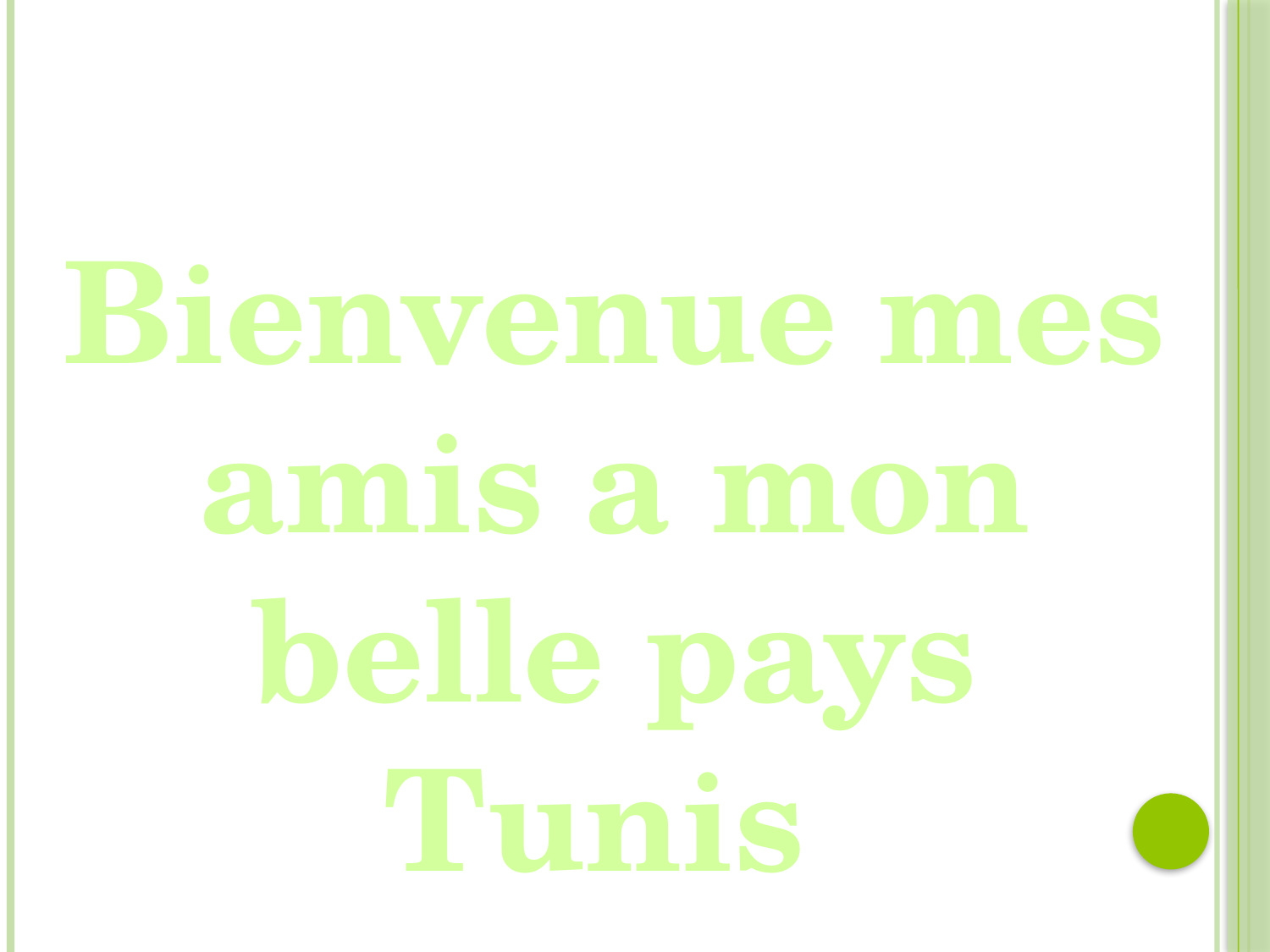

Bienvenue mes amis a mon belle pays Tunis